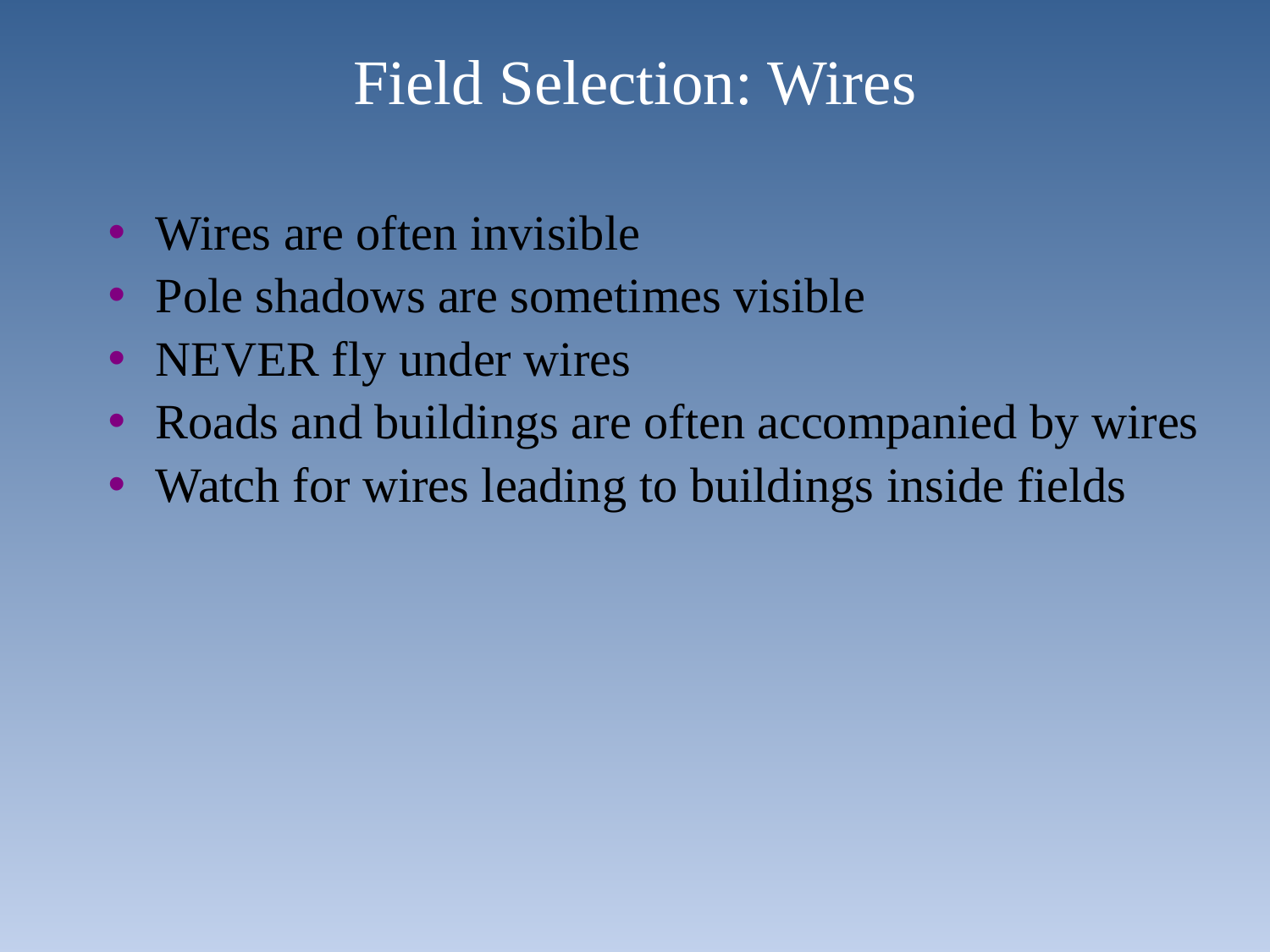

# Field Selection: Wires
Wires are often invisible
Pole shadows are sometimes visible
NEVER fly under wires
Roads and buildings are often accompanied by wires
Watch for wires leading to buildings inside fields